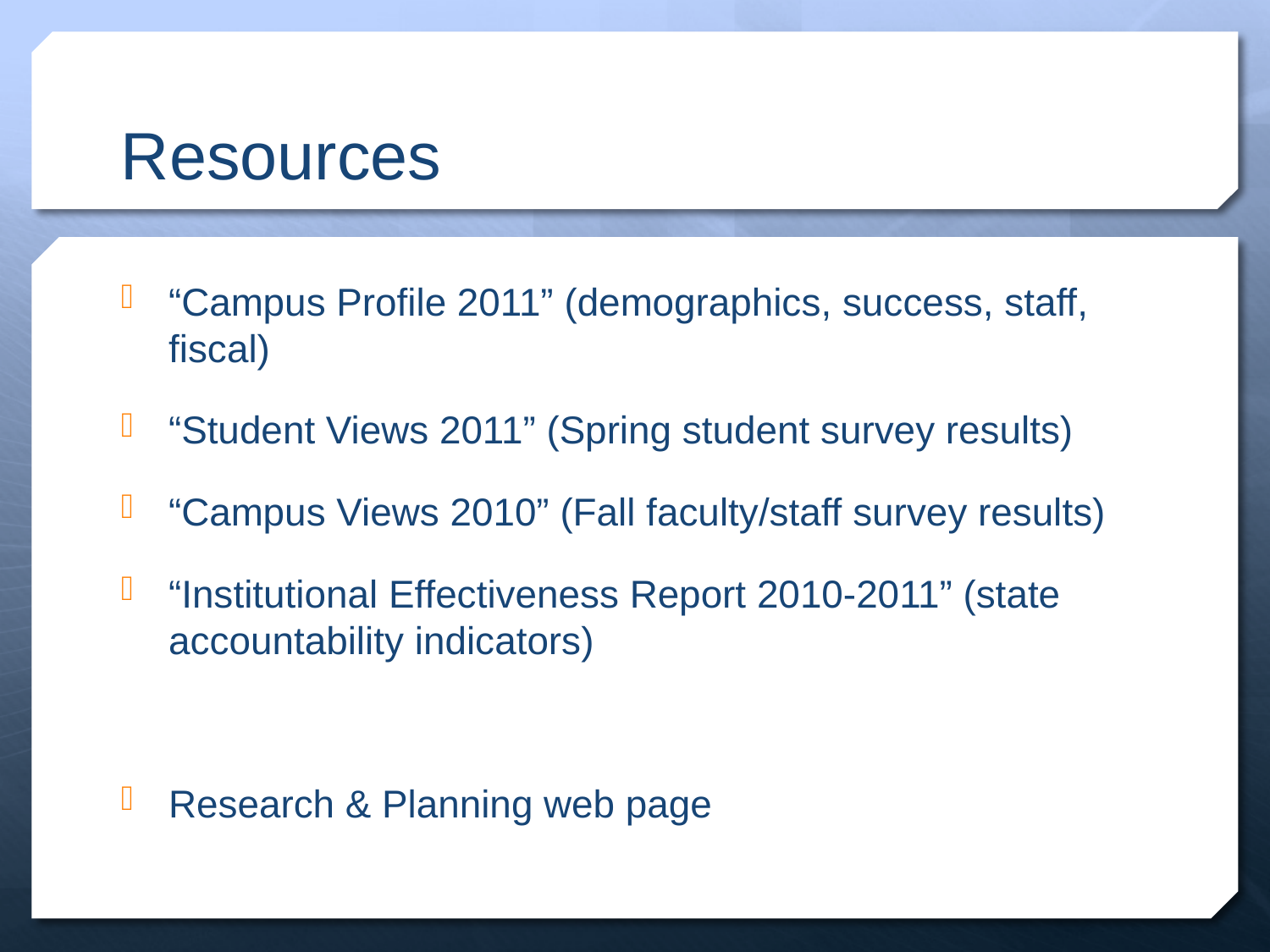

# Resources
“Campus Profile 2011” (demographics, success, staff, fiscal)
“Student Views 2011” (Spring student survey results)
“Campus Views 2010” (Fall faculty/staff survey results)
“Institutional Effectiveness Report 2010-2011” (state accountability indicators)

Research & Planning web page